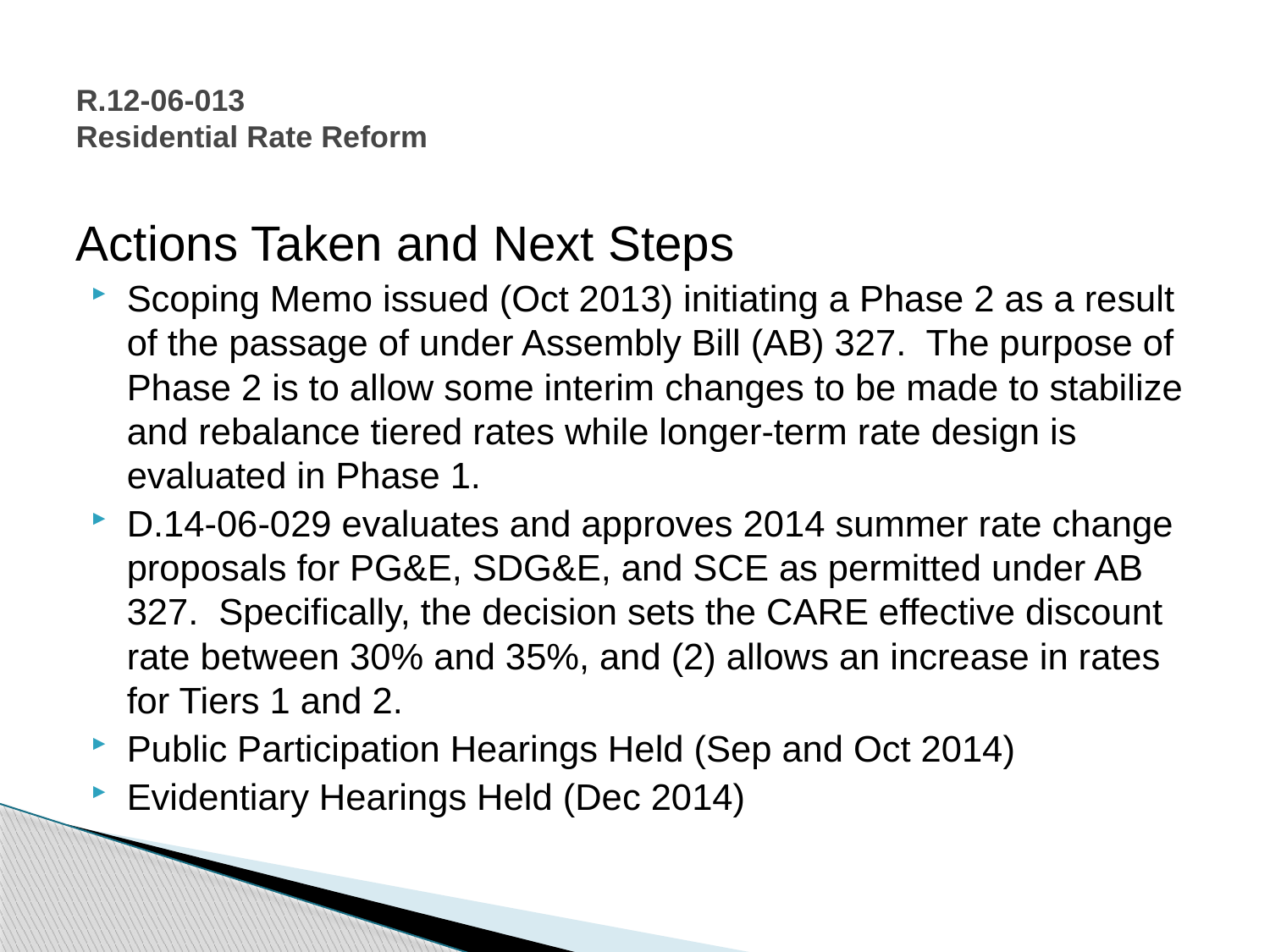

# R.12-06-013 Residential Rate Reform
Actions Taken and Next Steps
Scoping Memo issued (Oct 2013) initiating a Phase 2 as a result of the passage of under Assembly Bill (AB) 327.  The purpose of Phase 2 is to allow some interim changes to be made to stabilize and rebalance tiered rates while longer-term rate design is evaluated in Phase 1.
D.14-06-029 evaluates and approves 2014 summer rate change proposals for PG&E, SDG&E, and SCE as permitted under AB 327.  Specifically, the decision sets the CARE effective discount rate between 30% and 35%, and (2) allows an increase in rates for Tiers 1 and 2.
Public Participation Hearings Held (Sep and Oct 2014)
Evidentiary Hearings Held (Dec 2014)